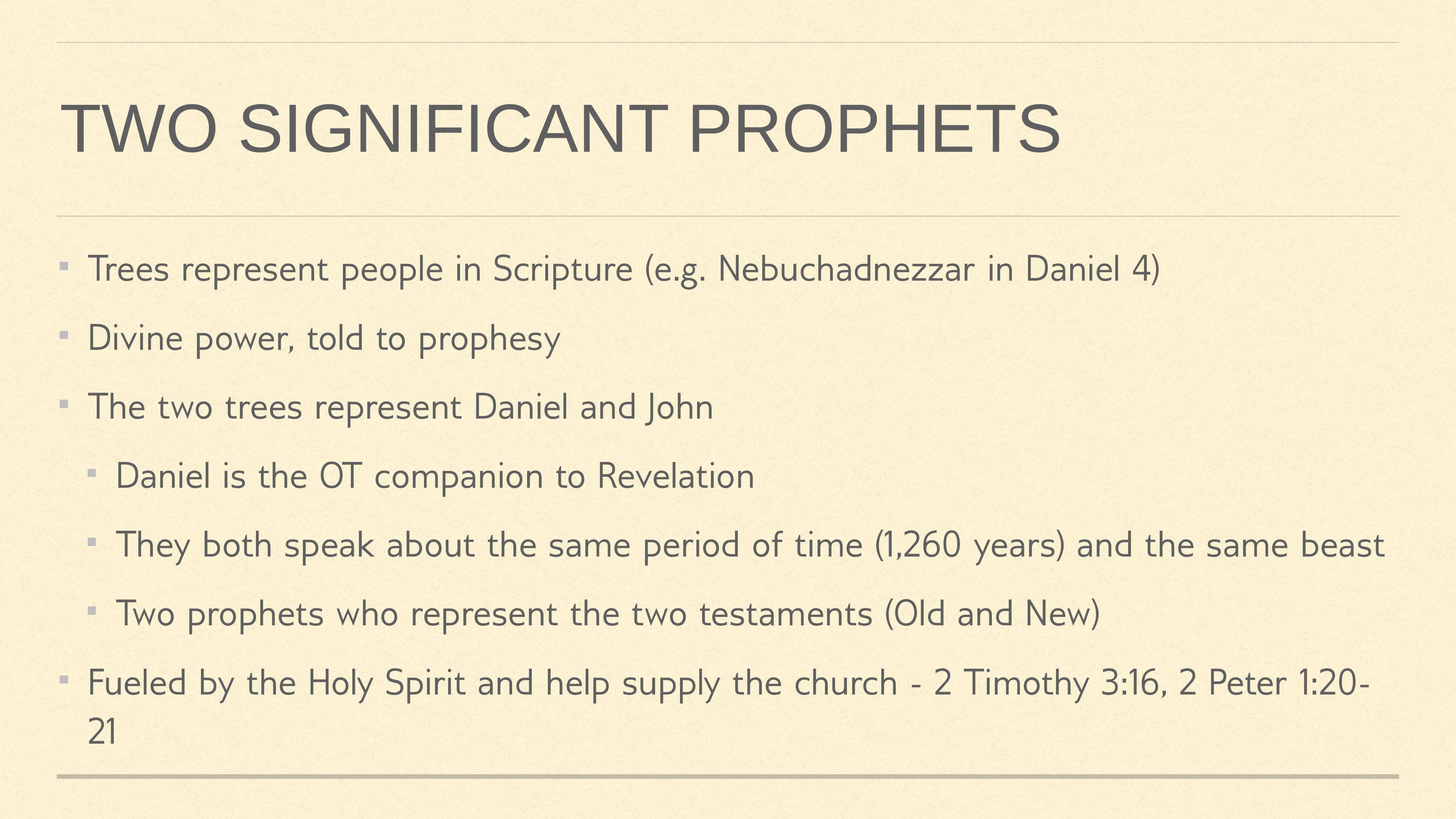

# Two significant prophets
Trees represent people in Scripture (e.g. Nebuchadnezzar in Daniel 4)
Divine power, told to prophesy
The two trees represent Daniel and John
Daniel is the OT companion to Revelation
They both speak about the same period of time (1,260 years) and the same beast
Two prophets who represent the two testaments (Old and New)
Fueled by the Holy Spirit and help supply the church - 2 Timothy 3:16, 2 Peter 1:20-21